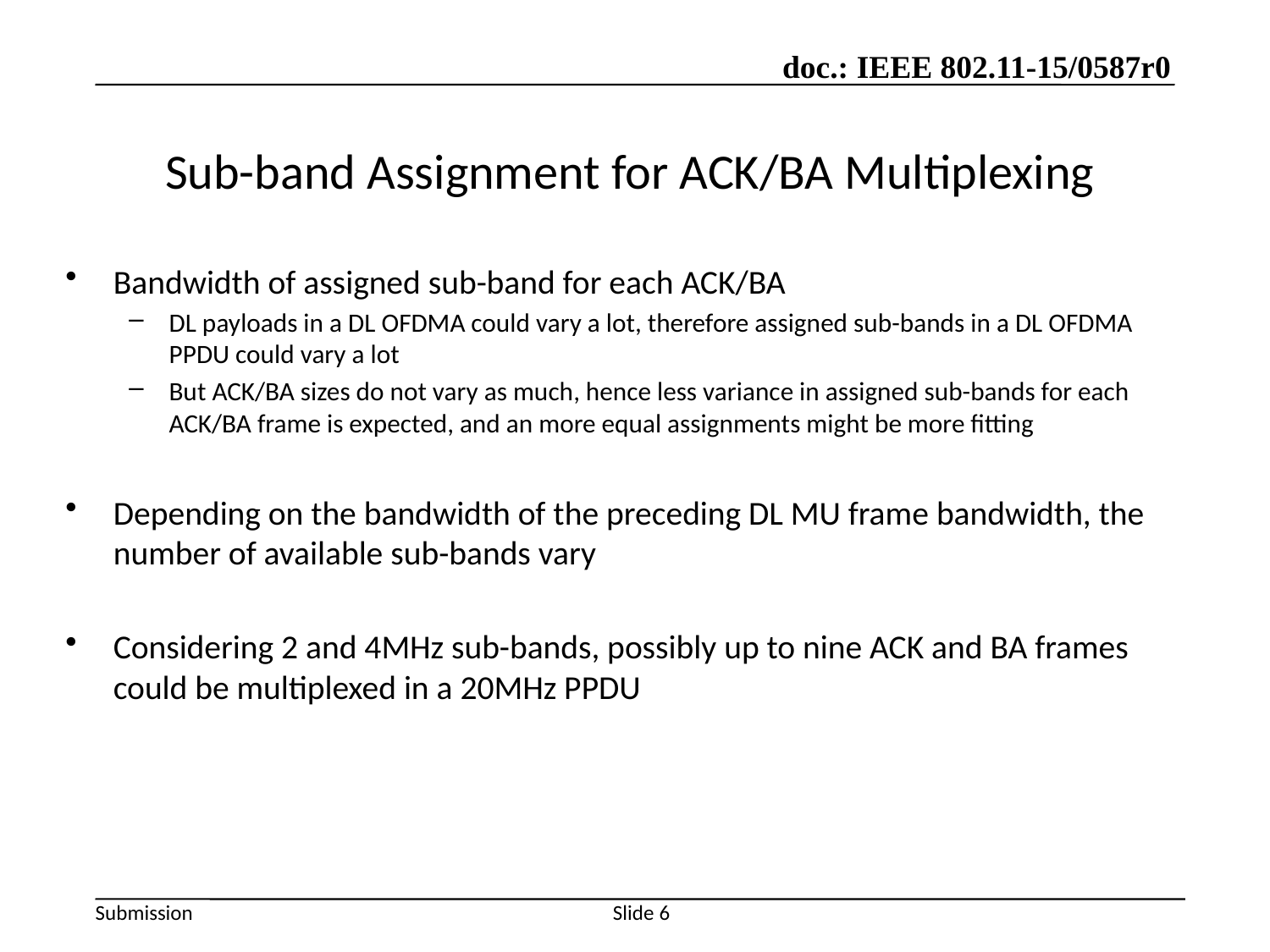

# Sub-band Assignment for ACK/BA Multiplexing
Bandwidth of assigned sub-band for each ACK/BA
DL payloads in a DL OFDMA could vary a lot, therefore assigned sub-bands in a DL OFDMA PPDU could vary a lot
But ACK/BA sizes do not vary as much, hence less variance in assigned sub-bands for each ACK/BA frame is expected, and an more equal assignments might be more fitting

Depending on the bandwidth of the preceding DL MU frame bandwidth, the number of available sub-bands vary

Considering 2 and 4MHz sub-bands, possibly up to nine ACK and BA frames could be multiplexed in a 20MHz PPDU
Slide 6